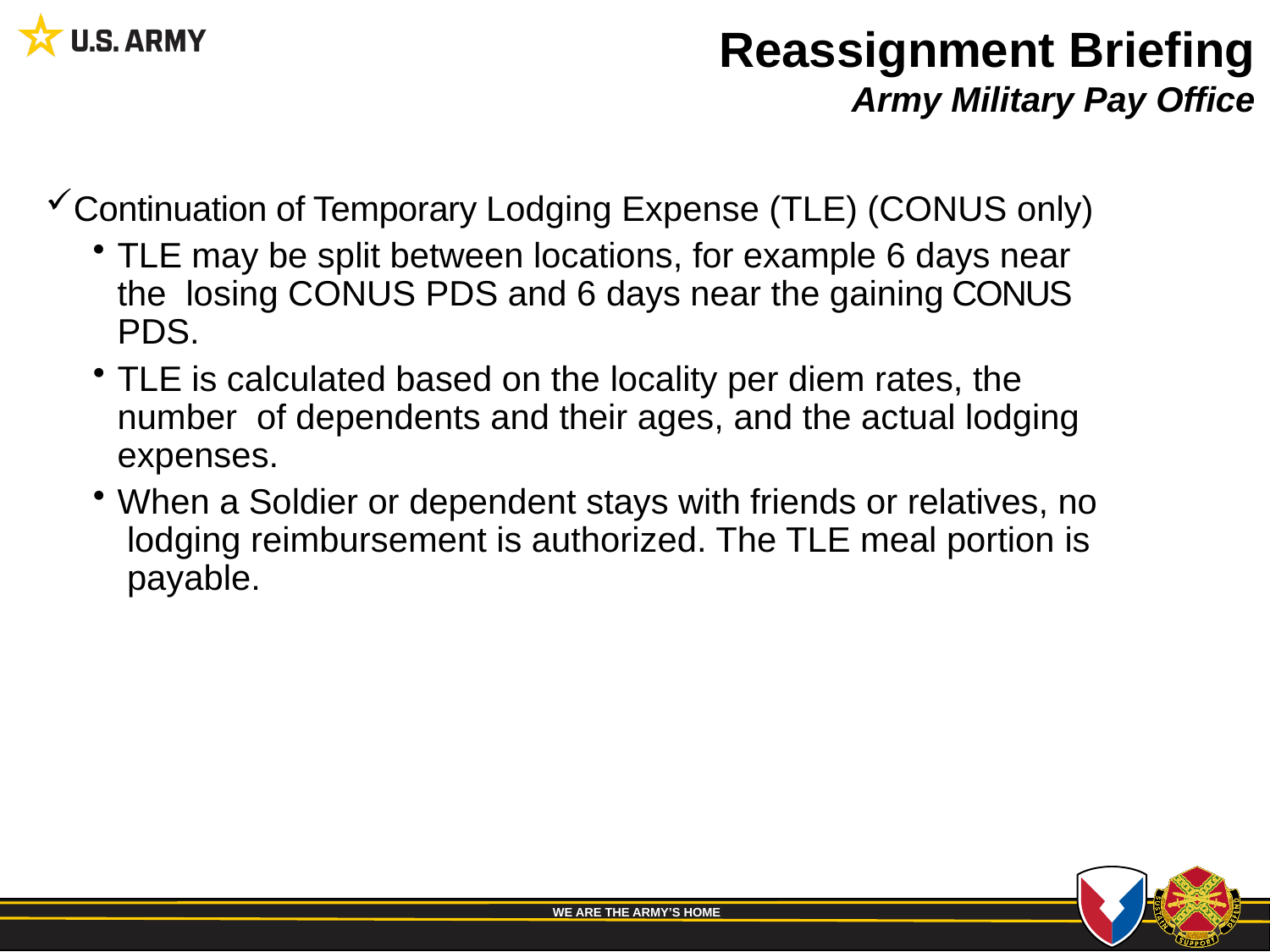

# Reassignment Briefing Army Military Pay Office
Continuation of Temporary Lodging Expense (TLE) (CONUS only)
TLE may be split between locations, for example 6 days near the  losing CONUS PDS and 6 days near the gaining CONUS PDS.
TLE is calculated based on the locality per diem rates, the number  of dependents and their ages, and the actual lodging expenses.
When a Soldier or dependent stays with friends or relatives, no  lodging reimbursement is authorized. The TLE meal portion is  payable.